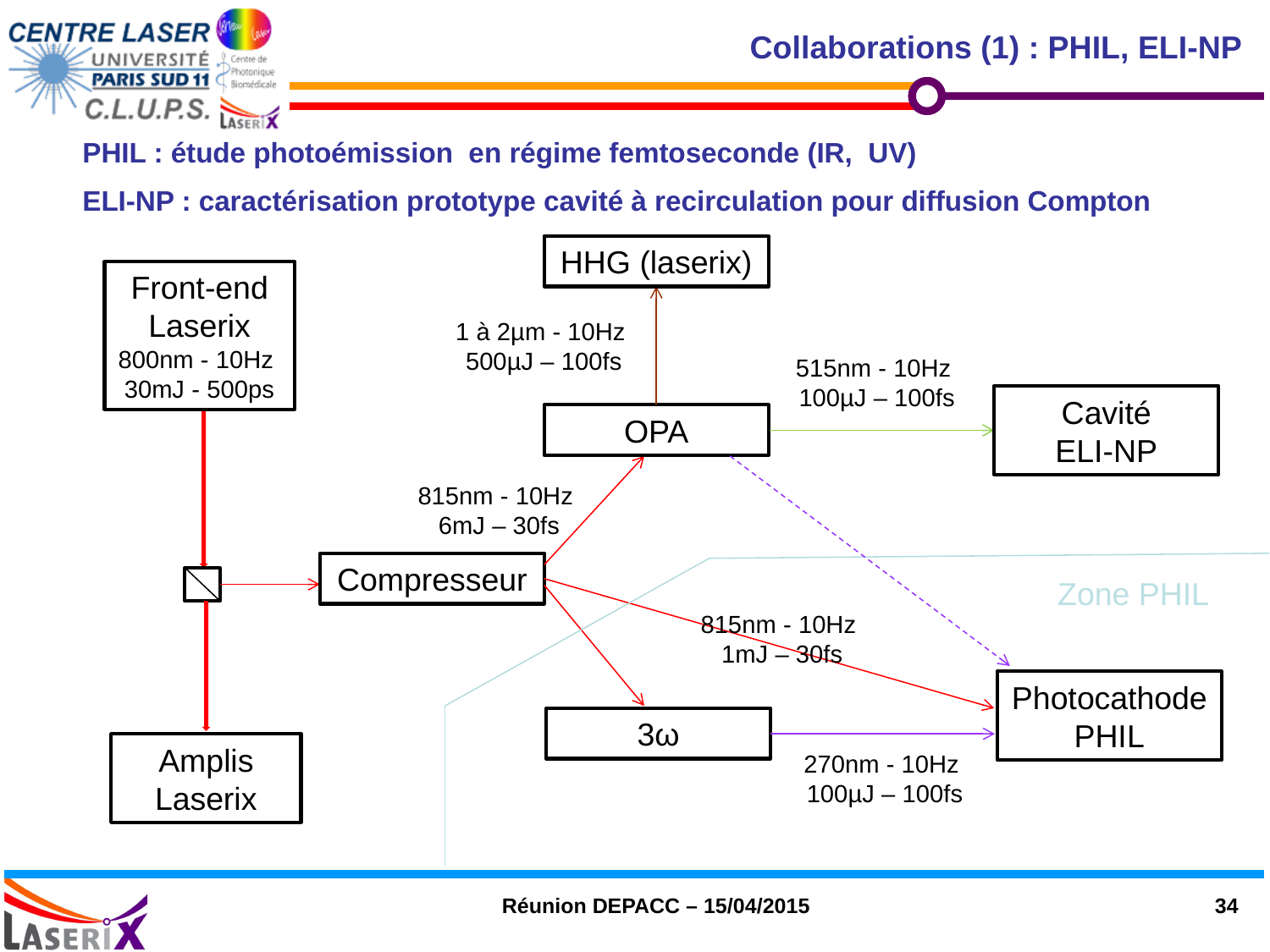

Collaborations (1) : PHIL, ELI-NP
PHIL : étude photoémission  en régime femtoseconde (IR,  UV)
ELI-NP : caractérisation prototype cavité à recirculation pour diffusion Compton
HHG (laserix)
Front-end
Laserix
800nm - 10Hz
30mJ - 500ps
1 à 2µm - 10Hz
500µJ – 100fs
515nm - 10Hz
100µJ – 100fs
Cavité
ELI-NP
OPA
815nm - 10Hz
6mJ – 30fs

Compresseur

Zone PHIL
815nm - 10Hz
1mJ – 30fs

Photocathode
PHIL
3ω
Amplis Laserix
270nm - 10Hz
100µJ – 100fs
Réunion DEPACC – 15/04/2015
34